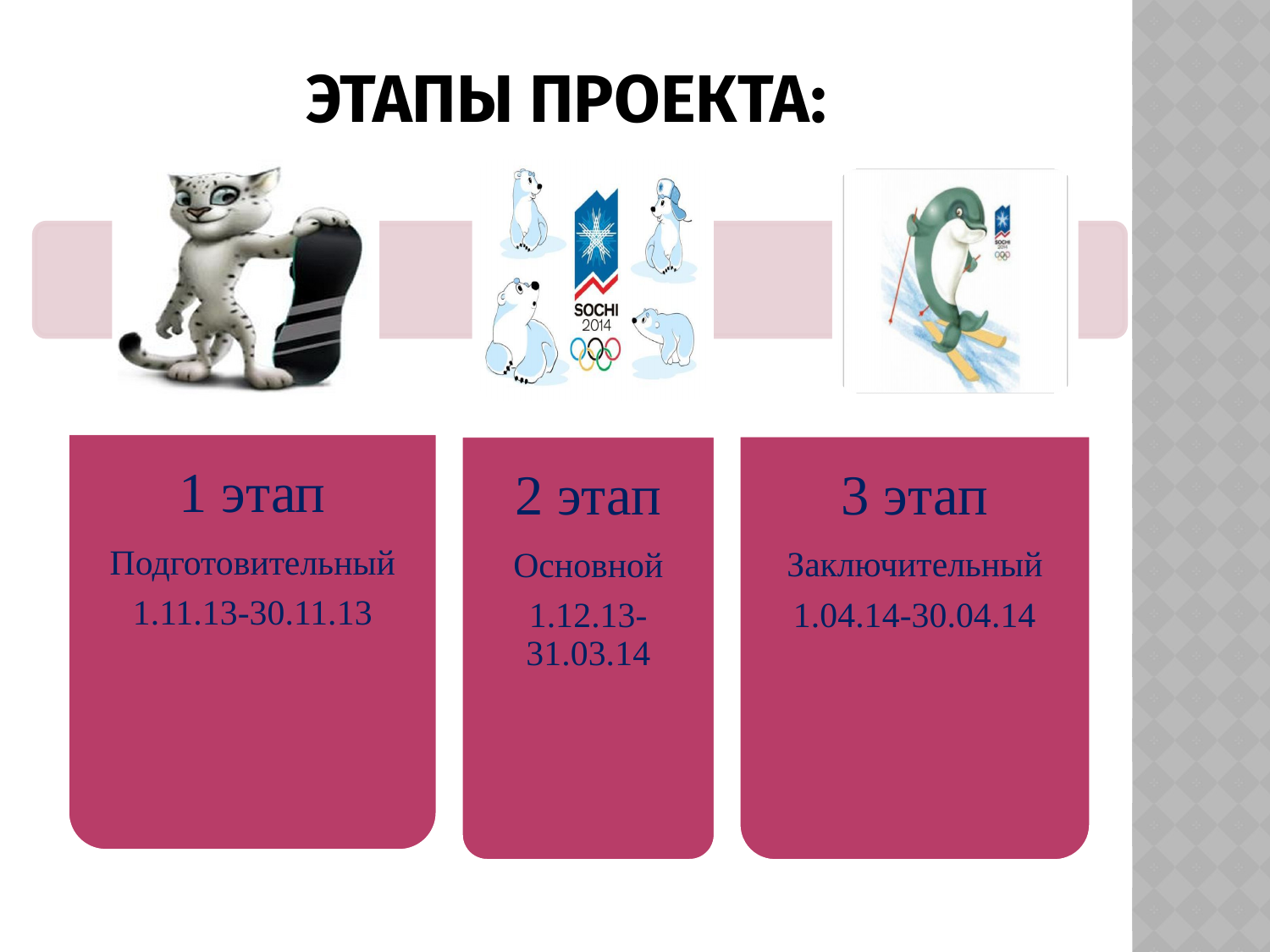

# Этапы проекта:
1 этап
Подготовительный
1.11.13-30.11.13

2 этап
Основной
1.12.13- 31.03.14
3 этап
Заключительный
1.04.14-30.04.14